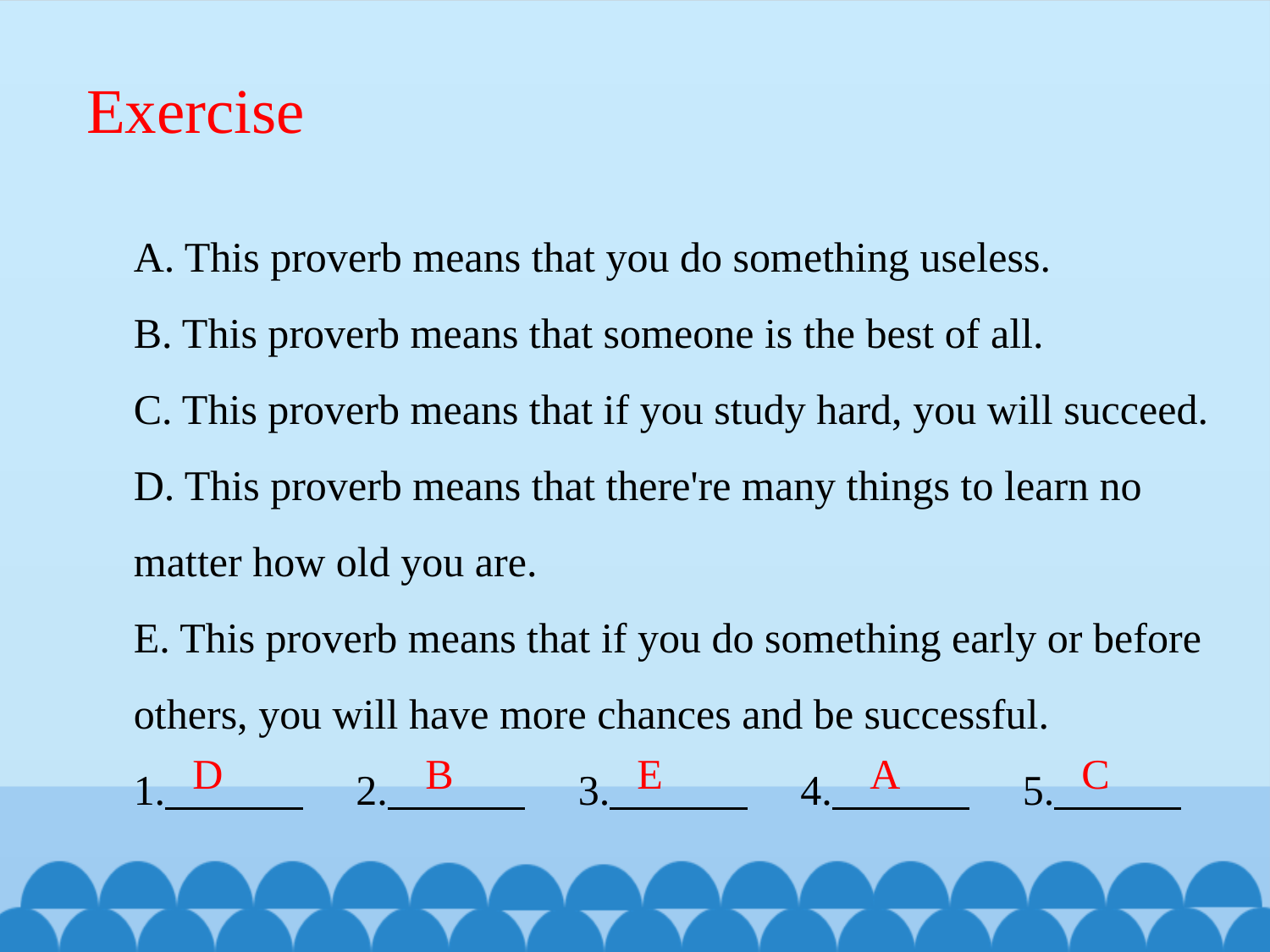

Exercise
A. This proverb means that you do something useless.
B. This proverb means that someone is the best of all.
C. This proverb means that if you study hard, you will succeed.
D. This proverb means that there're many things to learn no matter how old you are.
E. This proverb means that if you do something early or before others, you will have more chances and be successful.
1.                  2.                  3.                  4.                  5.
D
B
E
A
C